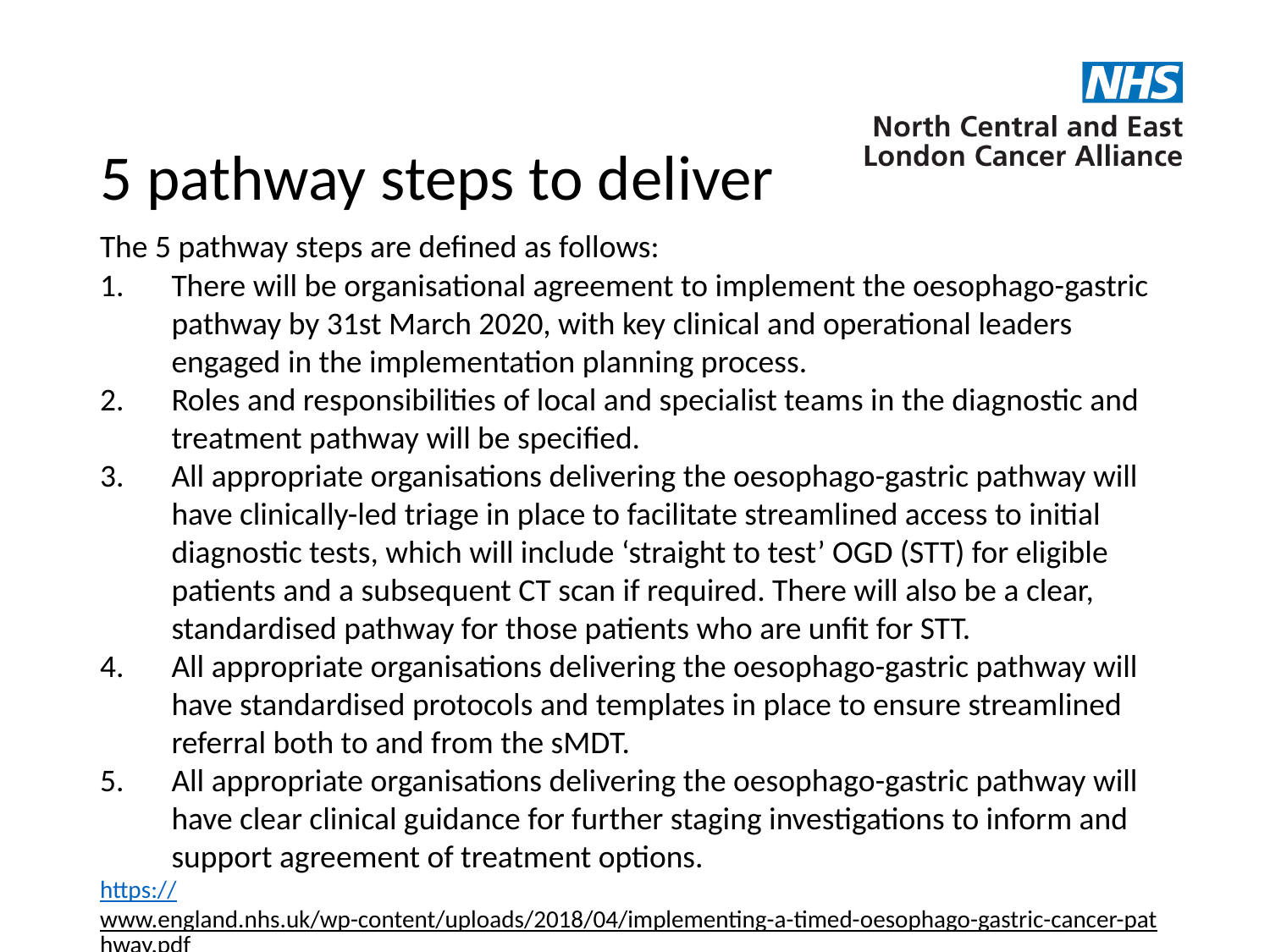

# 5 pathway steps to deliver
The 5 pathway steps are defined as follows:
There will be organisational agreement to implement the oesophago-gastric pathway by 31st March 2020, with key clinical and operational leaders engaged in the implementation planning process.
Roles and responsibilities of local and specialist teams in the diagnostic and treatment pathway will be specified.
All appropriate organisations delivering the oesophago-gastric pathway will have clinically-led triage in place to facilitate streamlined access to initial diagnostic tests, which will include ‘straight to test’ OGD (STT) for eligible patients and a subsequent CT scan if required. There will also be a clear, standardised pathway for those patients who are unfit for STT.
All appropriate organisations delivering the oesophago-gastric pathway will have standardised protocols and templates in place to ensure streamlined referral both to and from the sMDT.
All appropriate organisations delivering the oesophago-gastric pathway will have clear clinical guidance for further staging investigations to inform and support agreement of treatment options.
https://www.england.nhs.uk/wp-content/uploads/2018/04/implementing-a-timed-oesophago-gastric-cancer-pathway.pdf